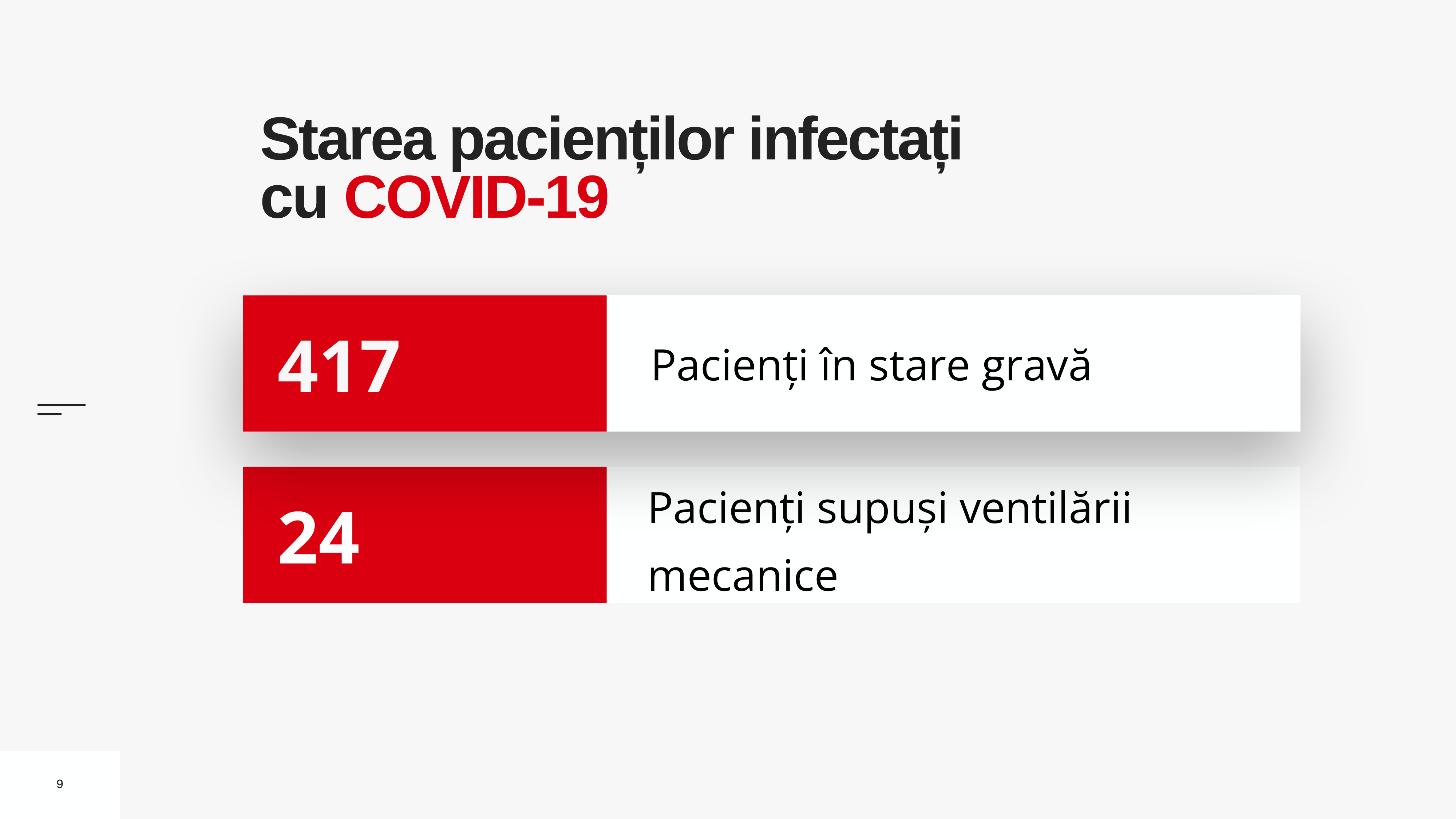

# Starea pacienților infectați cu COVID-19

Pacienți în stare gravă

417

Pacienți supuși ventilării mecanice

24
9
9